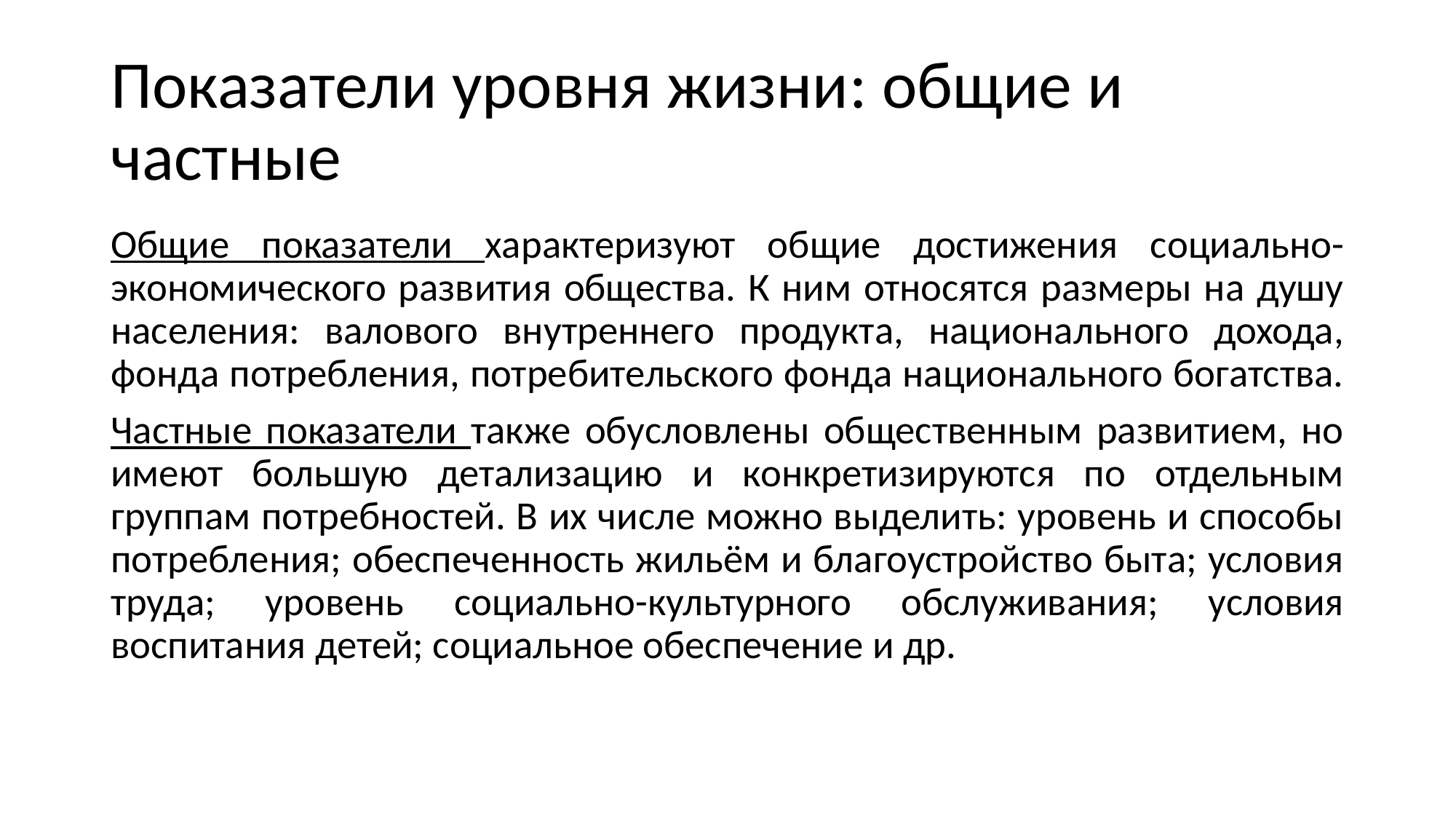

# Показатели уровня жизни: общие и частные
Общие показатели характеризуют общие достижения социально-экономического развития общества. К ним относятся размеры на душу населения: валового внутреннего продукта, национального дохода, фонда потребления, потребительского фонда национального богатства.
Частные показатели также обусловлены общественным развитием, но имеют большую детализацию и конкретизируются по отдельным группам потребностей. В их числе можно выделить: уровень и способы потребления; обеспеченность жильём и благоустройство быта; условия труда; уровень социально-культурного обслуживания; условия воспитания детей; социальное обеспечение и др.